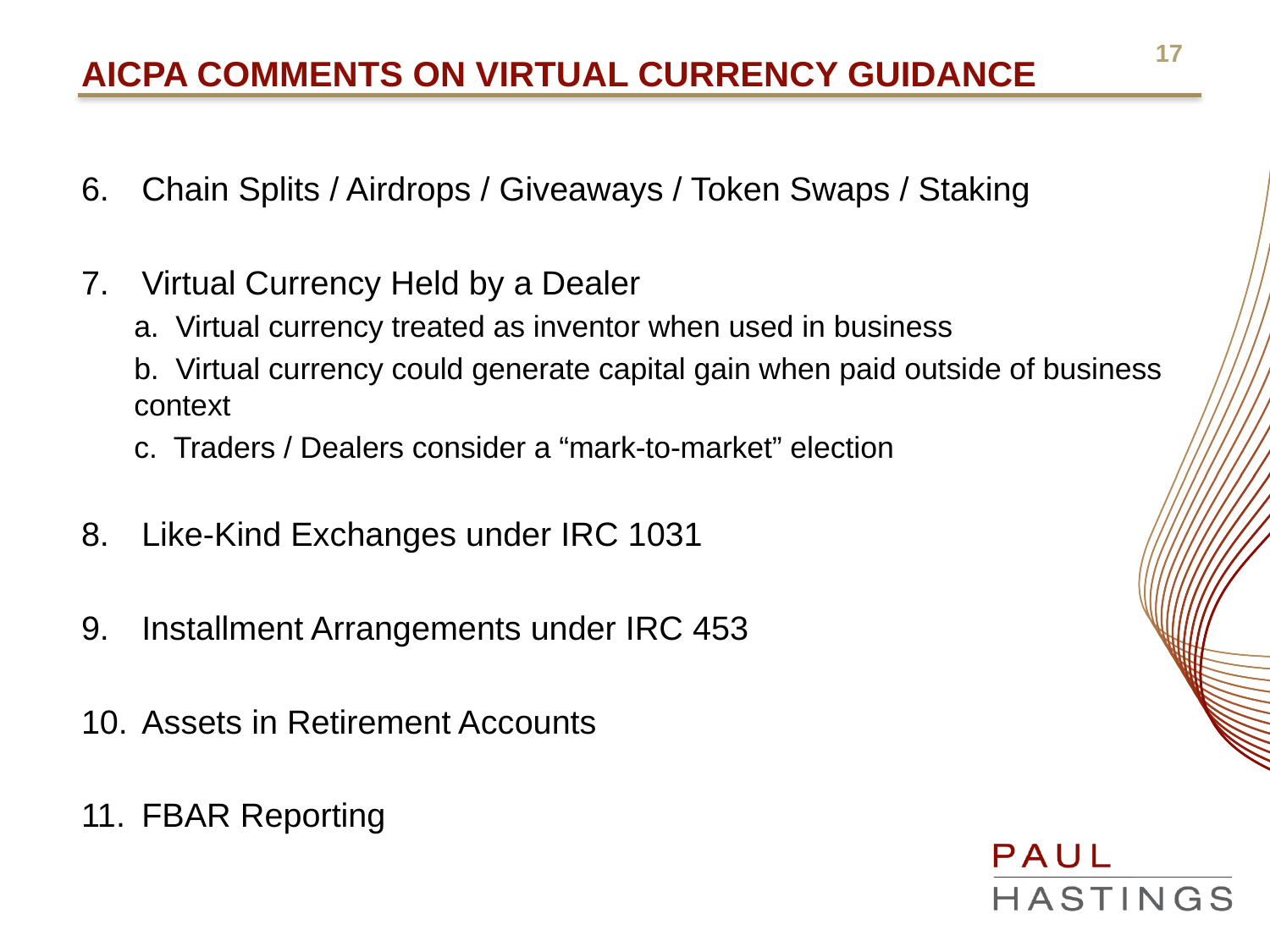

# AICPA COMMENTS ON VIRTUAL CURRENCY GUIDANCE
Chain Splits / Airdrops / Giveaways / Token Swaps / Staking

Virtual Currency Held by a Dealer
	a.  Virtual currency treated as inventor when used in business
	b.  Virtual currency could generate capital gain when paid outside of business context
	c.  Traders / Dealers consider a “mark-to-market” election

Like-Kind Exchanges under IRC 1031

Installment Arrangements under IRC 453

Assets in Retirement Accounts

FBAR Reporting